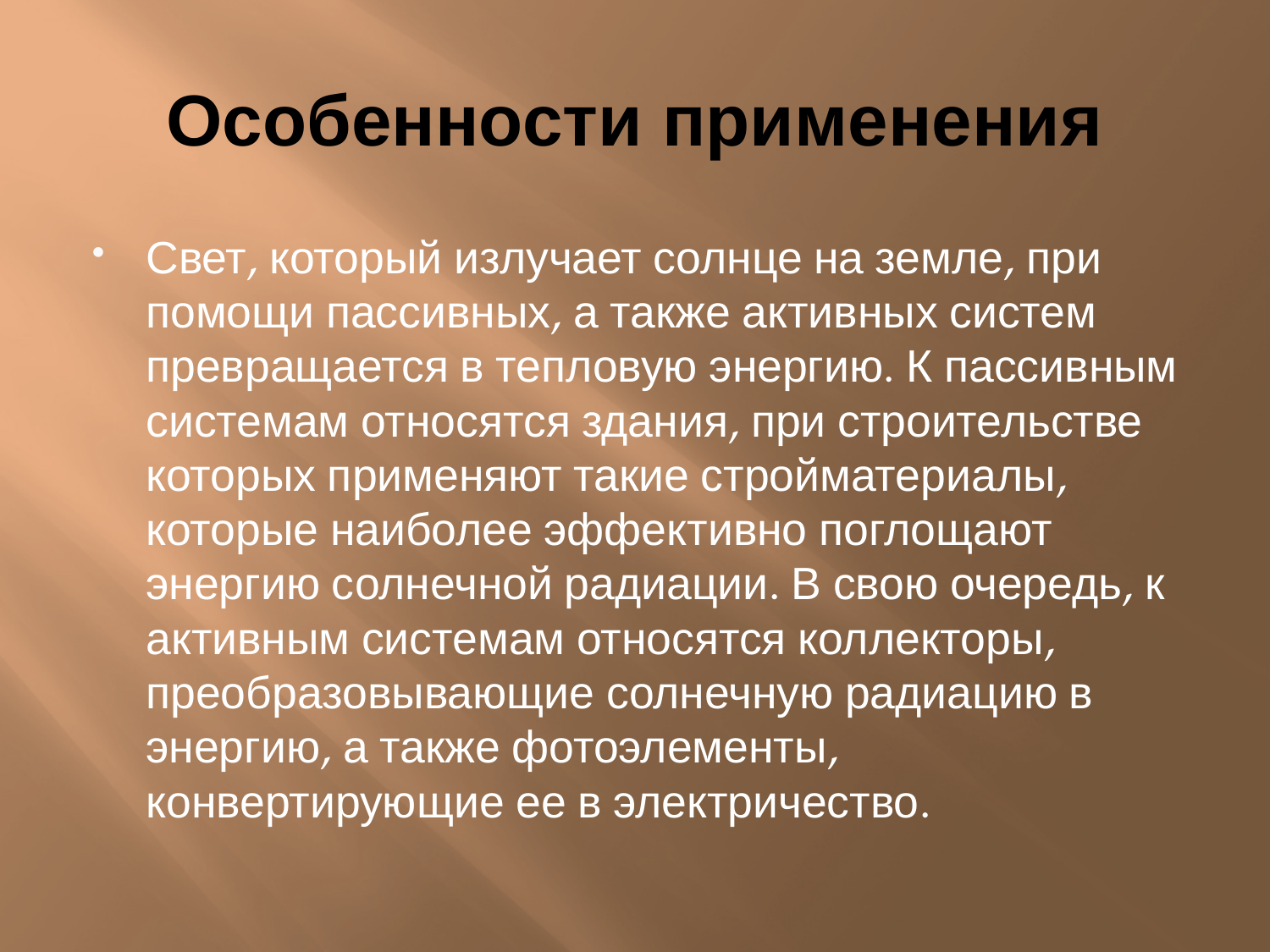

# Особенности применения
Свет, который излучает солнце на земле, при помощи пассивных, а также активных систем превращается в тепловую энергию. К пассивным системам относятся здания, при строительстве которых применяют такие стройматериалы, которые наиболее эффективно поглощают энергию солнечной радиации. В свою очередь, к активным системам относятся коллекторы, преобразовывающие солнечную радиацию в энергию, а также фотоэлементы, конвертирующие ее в электричество.